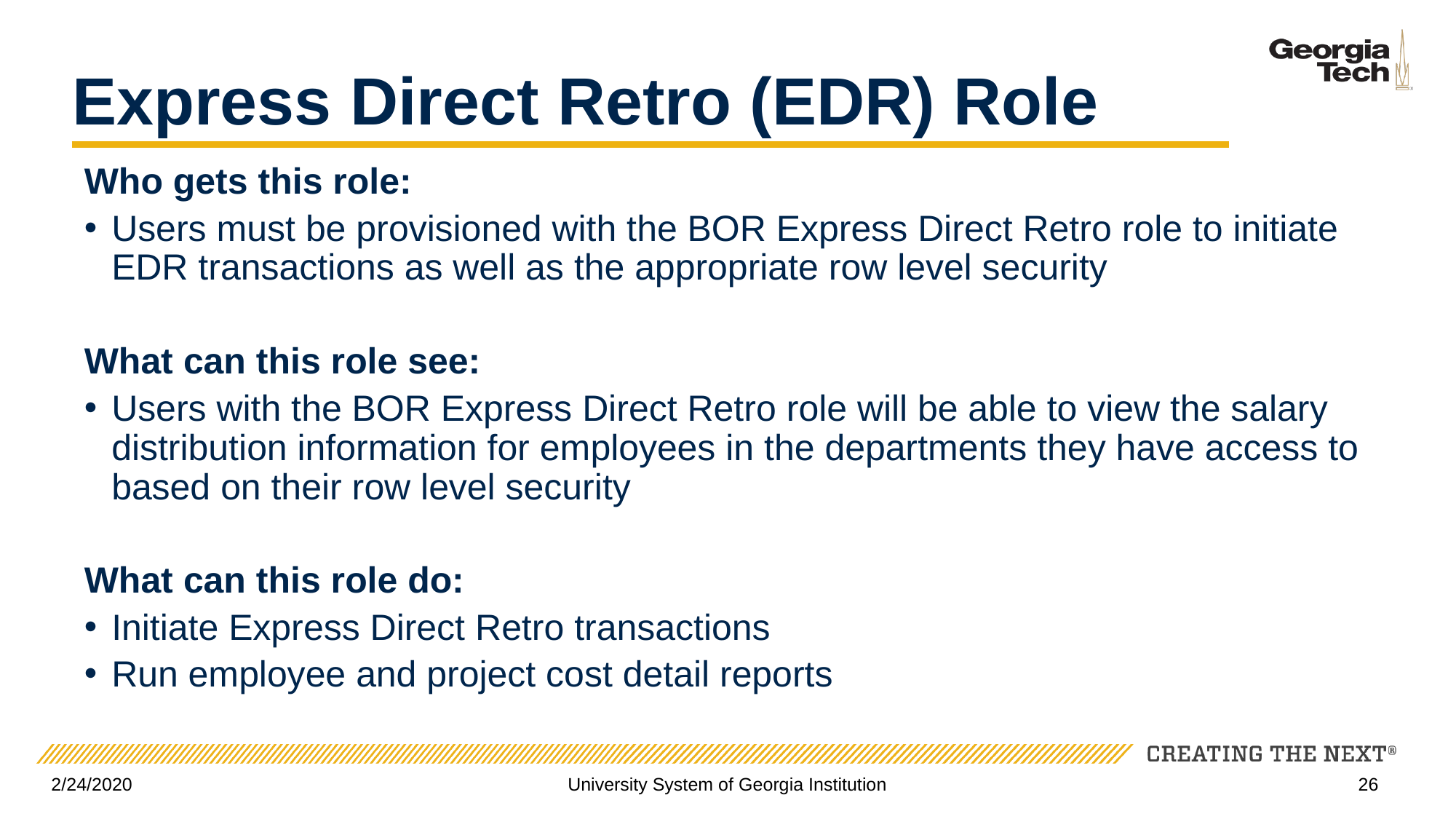

# Express Direct Retro (EDR) Role
Who gets this role:
Users must be provisioned with the BOR Express Direct Retro role to initiate EDR transactions as well as the appropriate row level security

What can this role see:
Users with the BOR Express Direct Retro role will be able to view the salary distribution information for employees in the departments they have access to based on their row level security

What can this role do:
Initiate Express Direct Retro transactions
Run employee and project cost detail reports

2/24/2020
University System of Georgia Institution
26